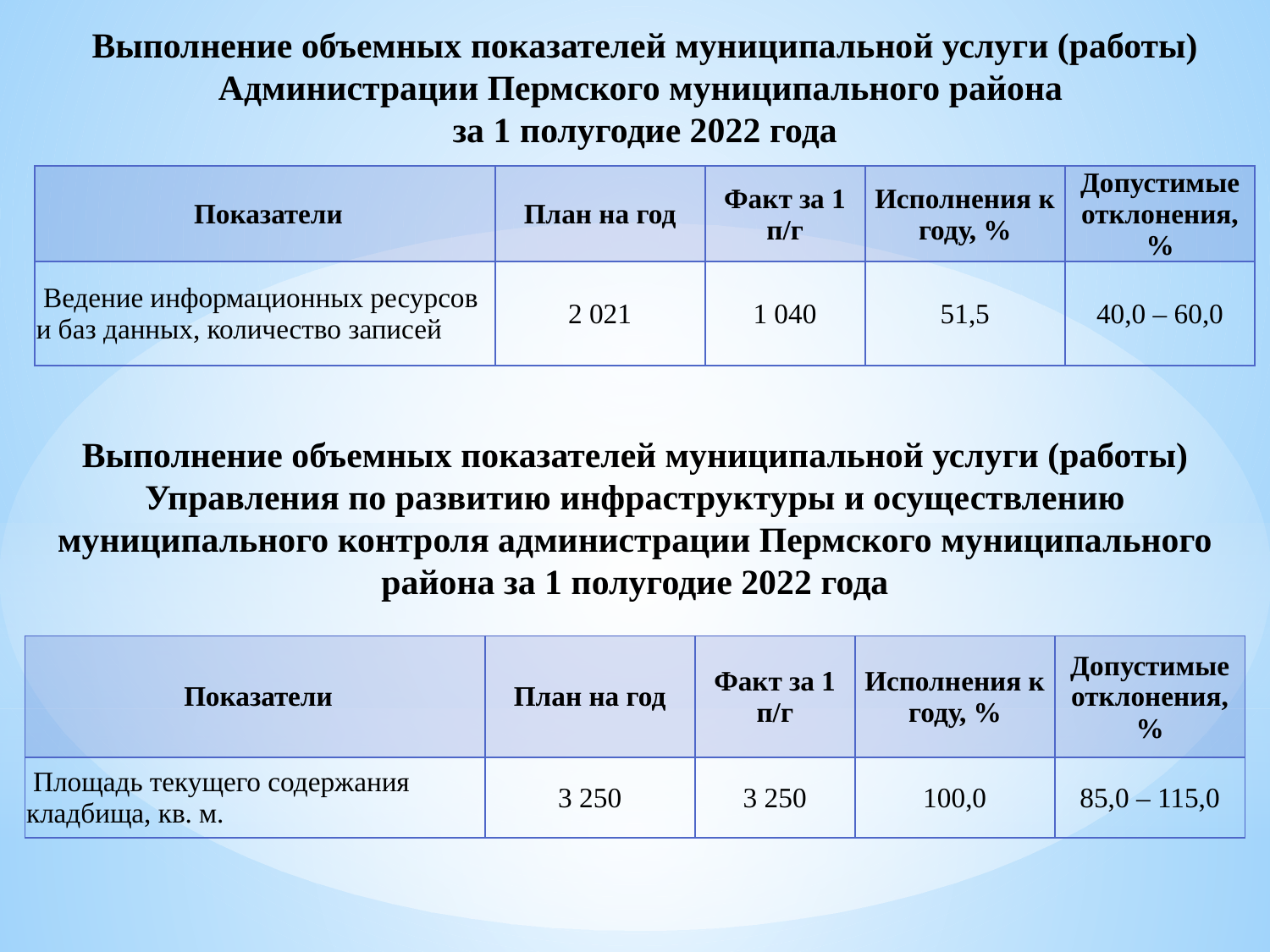

# Выполнение объемных показателей муниципальной услуги (работы) Администрации Пермского муниципального района за 1 полугодие 2022 года
| Показатели | План на год | Факт за 1 п/г | Исполнения к году, % | Допустимые отклонения, % |
| --- | --- | --- | --- | --- |
| Ведение информационных ресурсов и баз данных, количество записей | 2 021 | 1 040 | 51,5 | 40,0 – 60,0 |
Выполнение объемных показателей муниципальной услуги (работы) Управления по развитию инфраструктуры и осуществлению муниципального контроля администрации Пермского муниципального района за 1 полугодие 2022 года
| Показатели | План на год | Факт за 1 п/г | Исполнения к году, % | Допустимые отклонения, % |
| --- | --- | --- | --- | --- |
| Площадь текущего содержания кладбища, кв. м. | 3 250 | 3 250 | 100,0 | 85,0 – 115,0 |